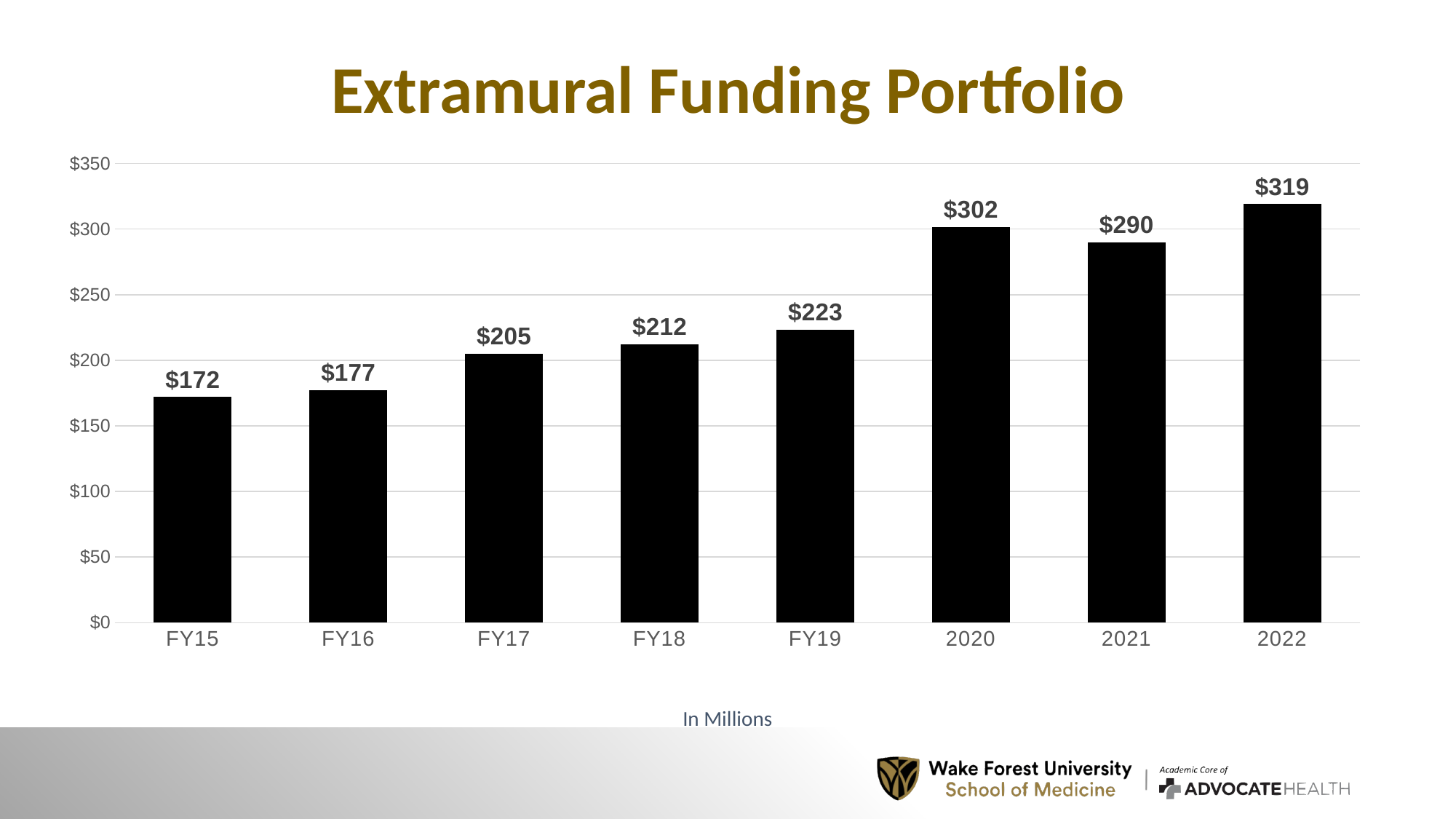

# Extramural Funding Portfolio

### Chart

| Category | Series 1 |
|---|---|
| FY15 | 172.1 |
| FY16 | 177.3 |
| FY17 | 205.0 |
| FY18 | 212.4 |
| FY19 | 223.4 |
| 2020 | 301.6 |
| 2021 | 290.0 |
| 2022 | 319.0 |
In Millions
25